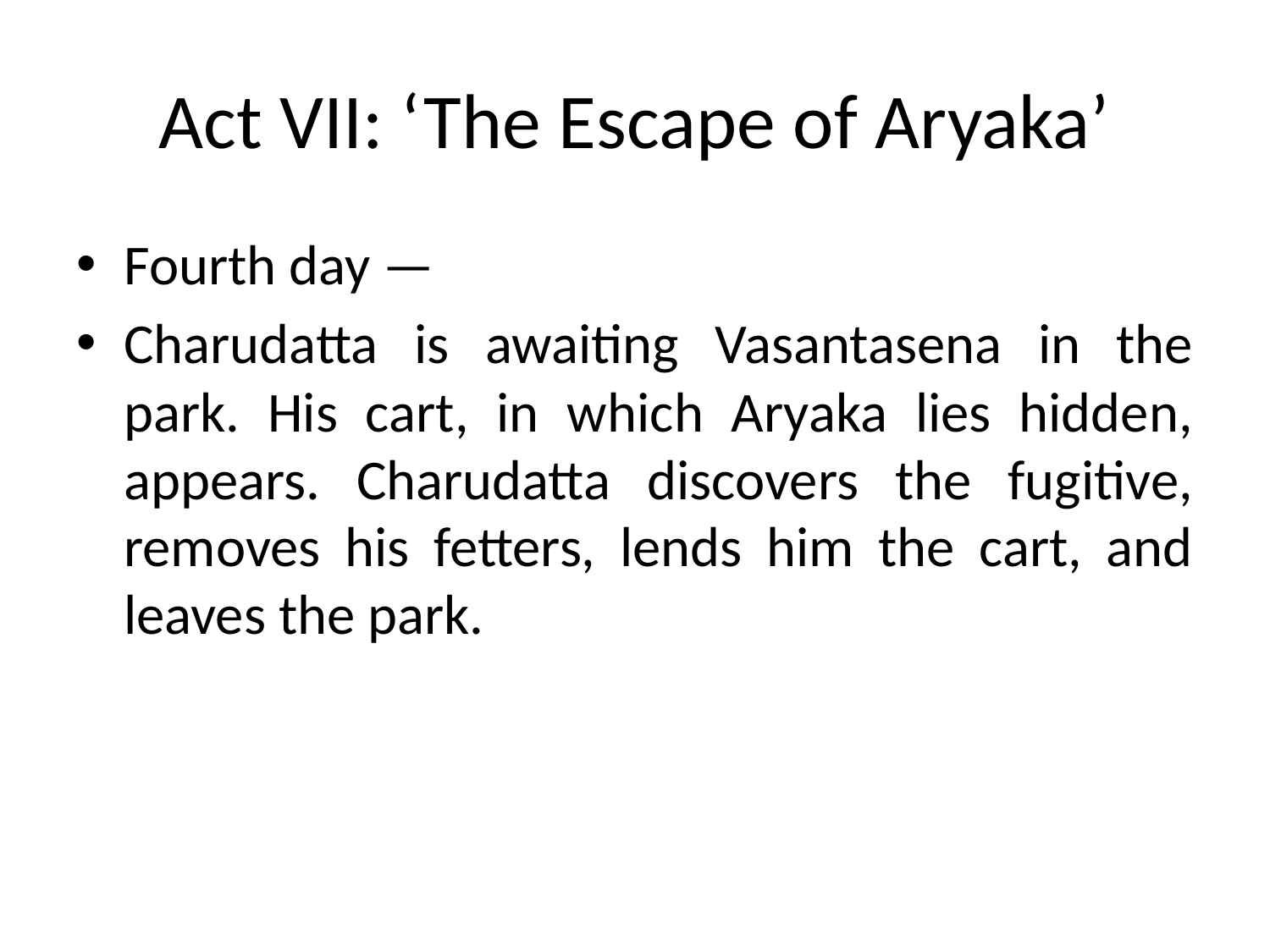

# Act VII: ‘The Escape of Aryaka’
Fourth day —
Charudatta is awaiting Vasantasena in the park. His cart, in which Aryaka lies hidden, appears. Charudatta discovers the fugitive, removes his fetters, lends him the cart, and leaves the park.